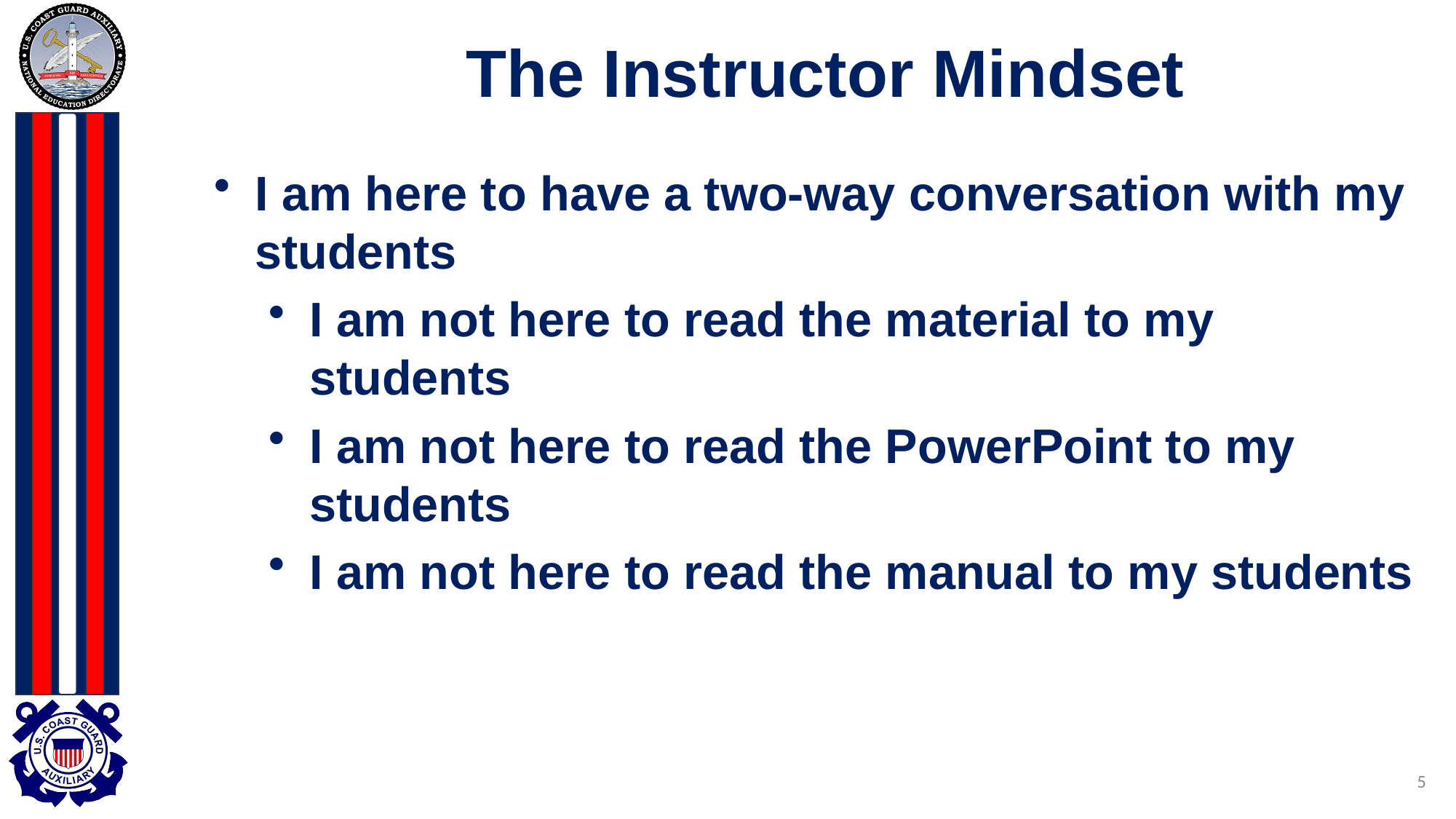

# The Instructor Mindset
I am here to have a two-way conversation with my students
I am not here to read the material to my students
I am not here to read the PowerPoint to my students
I am not here to read the manual to my students
5